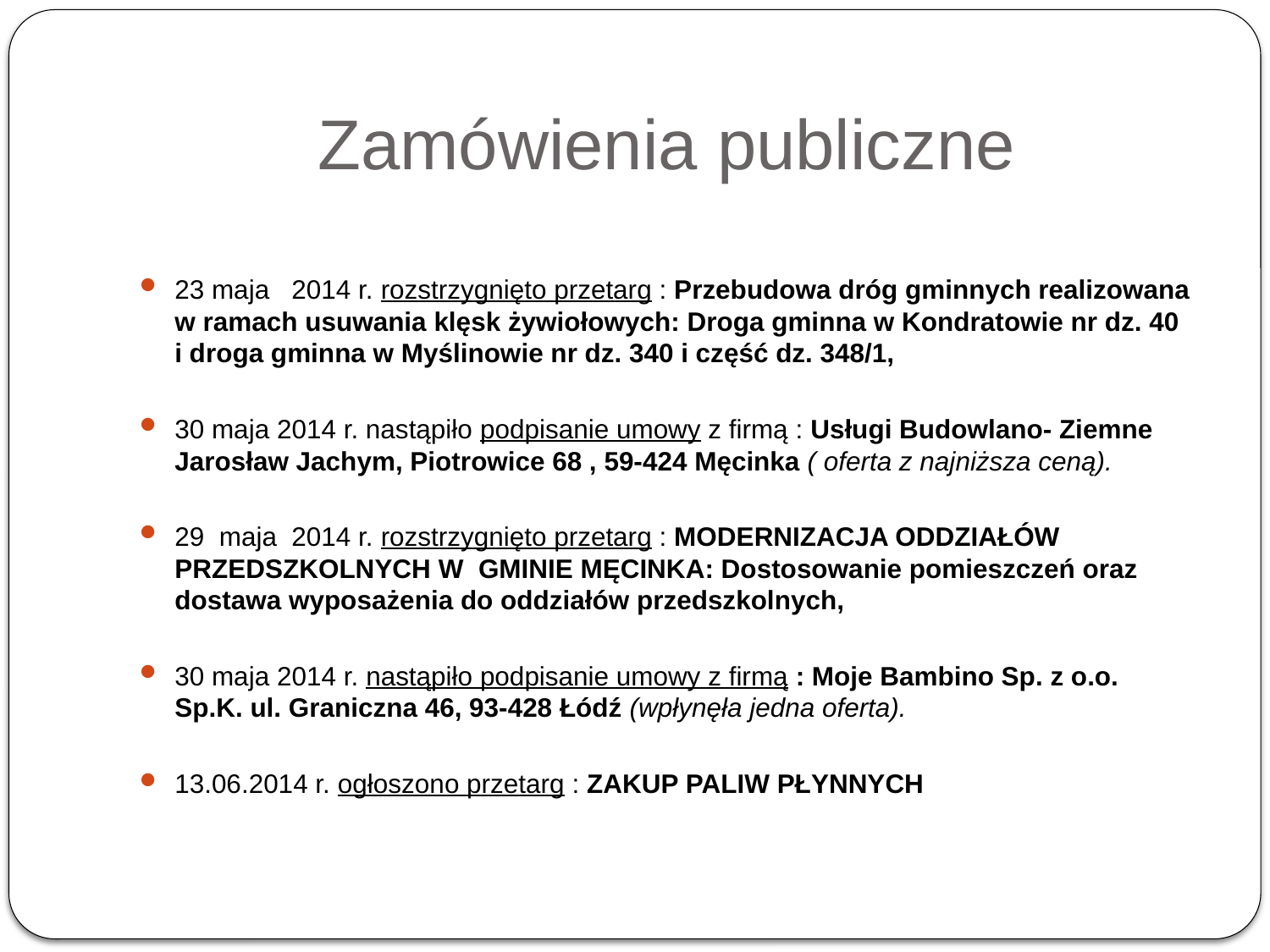

# Zamówienia publiczne
23 maja   2014 r. rozstrzygnięto przetarg : Przebudowa dróg gminnych realizowana w ramach usuwania klęsk żywiołowych: Droga gminna w Kondratowie nr dz. 40 i droga gminna w Myślinowie nr dz. 340 i część dz. 348/1,

30 maja 2014 r. nastąpiło podpisanie umowy z firmą : Usługi Budowlano- Ziemne Jarosław Jachym, Piotrowice 68 , 59-424 Męcinka ( oferta z najniższa ceną).

29  maja  2014 r. rozstrzygnięto przetarg : MODERNIZACJA ODDZIAŁÓW  PRZEDSZKOLNYCH W  GMINIE MĘCINKA: Dostosowanie pomieszczeń oraz dostawa wyposażenia do oddziałów przedszkolnych,

30 maja 2014 r. nastąpiło podpisanie umowy z firmą : Moje Bambino Sp. z o.o. Sp.K. ul. Graniczna 46, 93-428 Łódź (wpłynęła jedna oferta).

13.06.2014 r. ogłoszono przetarg : ZAKUP PALIW PŁYNNYCH